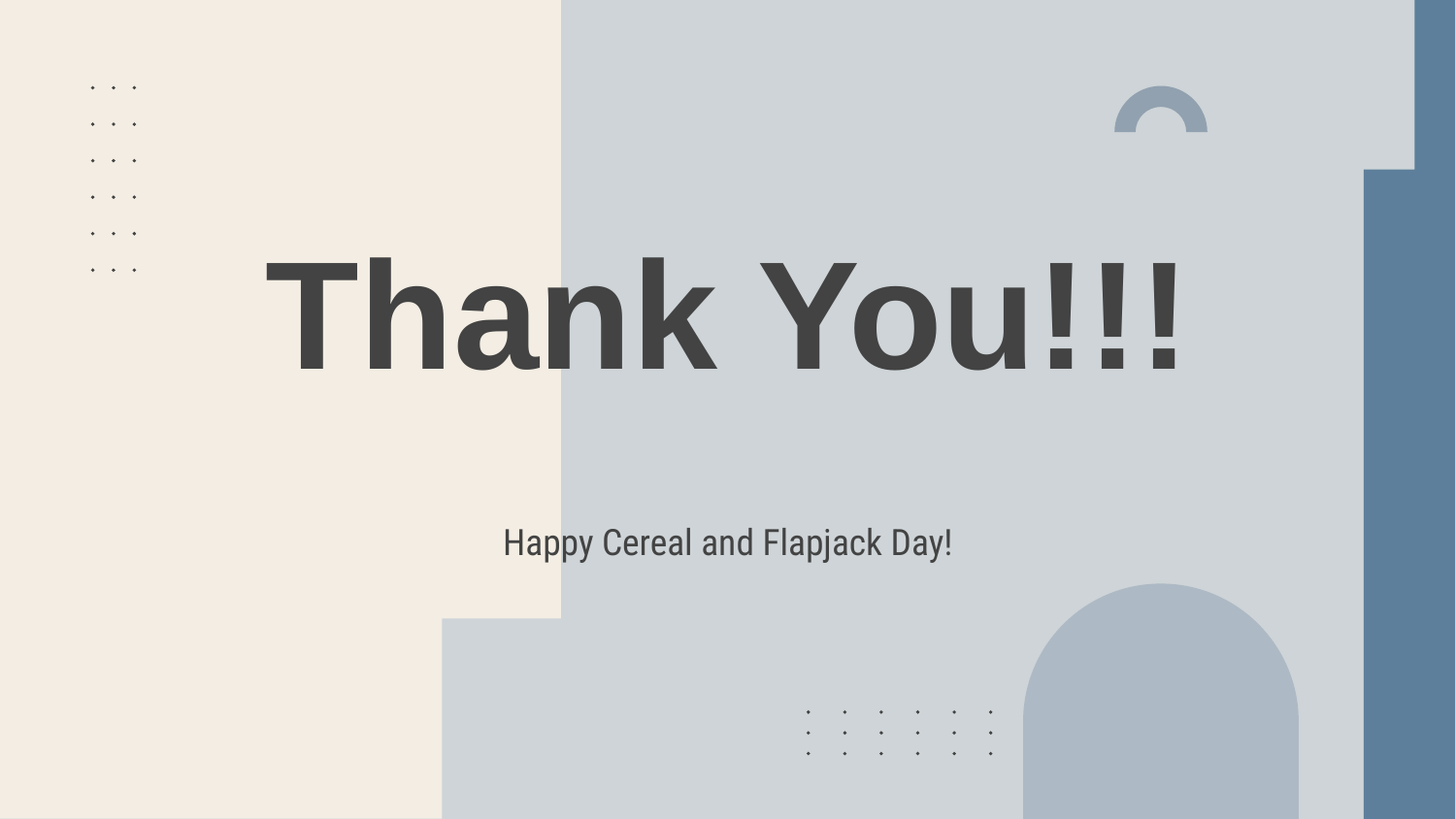

# Thank You!!!
Happy Cereal and Flapjack Day!